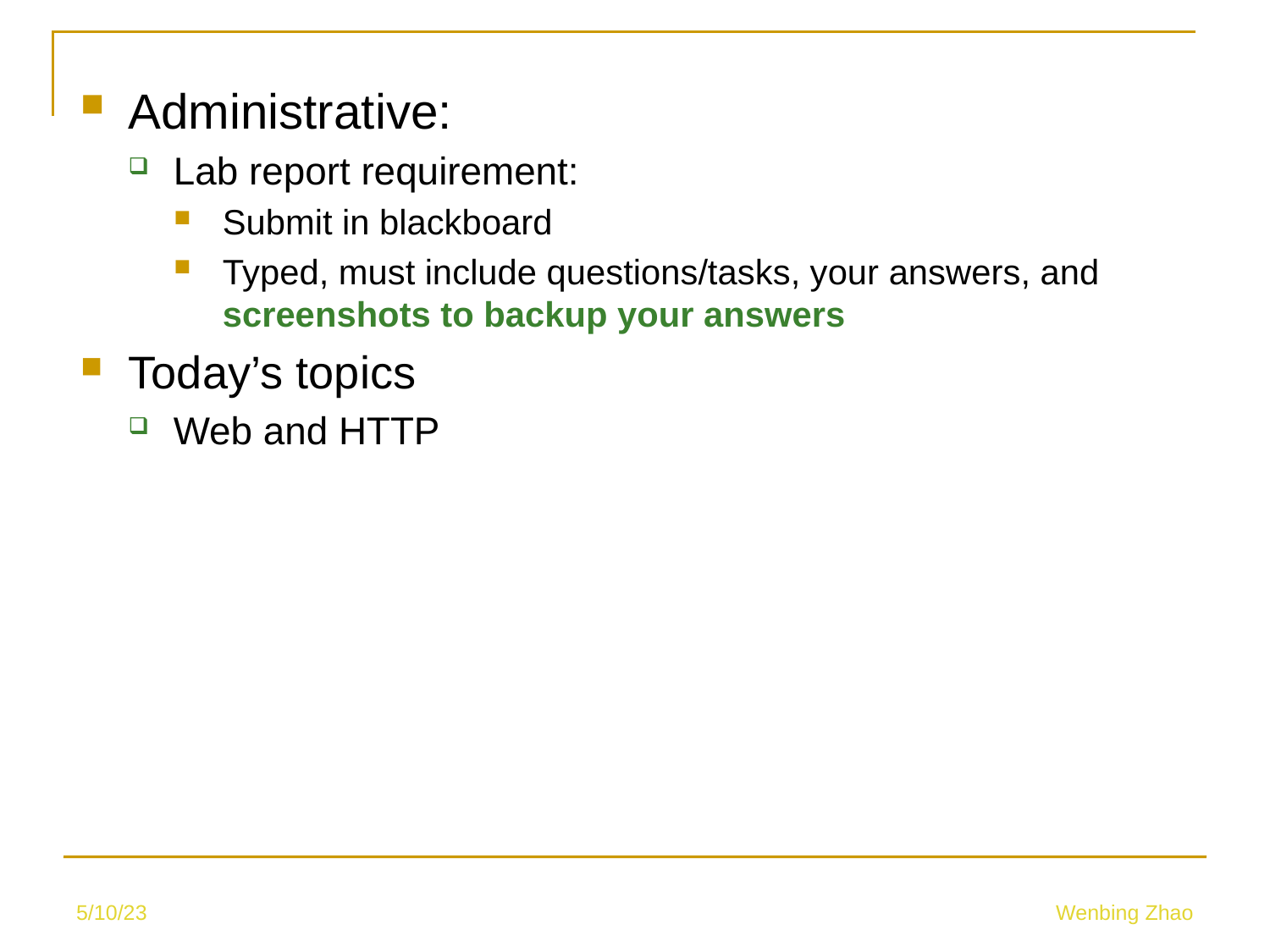

Administrative:
Lab report requirement:
Submit in blackboard
Typed, must include questions/tasks, your answers, and screenshots to backup your answers
Today’s topics
Web and HTTP
5/10/23
Wenbing Zhao